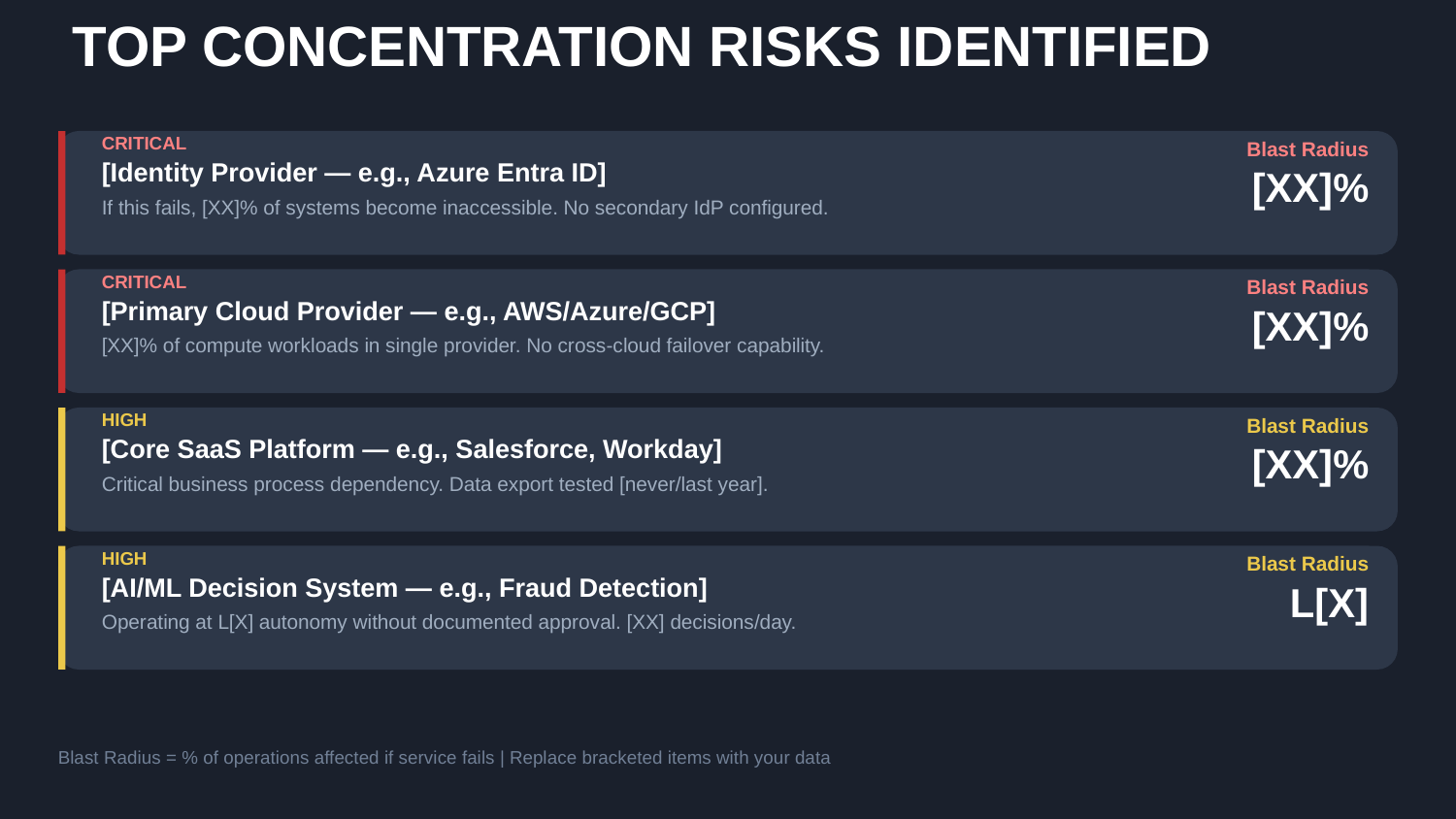

TOP CONCENTRATION RISKS IDENTIFIED

CRITICAL
Blast Radius
[Identity Provider — e.g., Azure Entra ID]
[XX]%
If this fails, [XX]% of systems become inaccessible. No secondary IdP configured.

CRITICAL
Blast Radius
[Primary Cloud Provider — e.g., AWS/Azure/GCP]
[XX]%
[XX]% of compute workloads in single provider. No cross-cloud failover capability.

HIGH
Blast Radius
[Core SaaS Platform — e.g., Salesforce, Workday]
[XX]%
Critical business process dependency. Data export tested [never/last year].

HIGH
Blast Radius
[AI/ML Decision System — e.g., Fraud Detection]
L[X]
Operating at L[X] autonomy without documented approval. [XX] decisions/day.
Blast Radius = % of operations affected if service fails | Replace bracketed items with your data